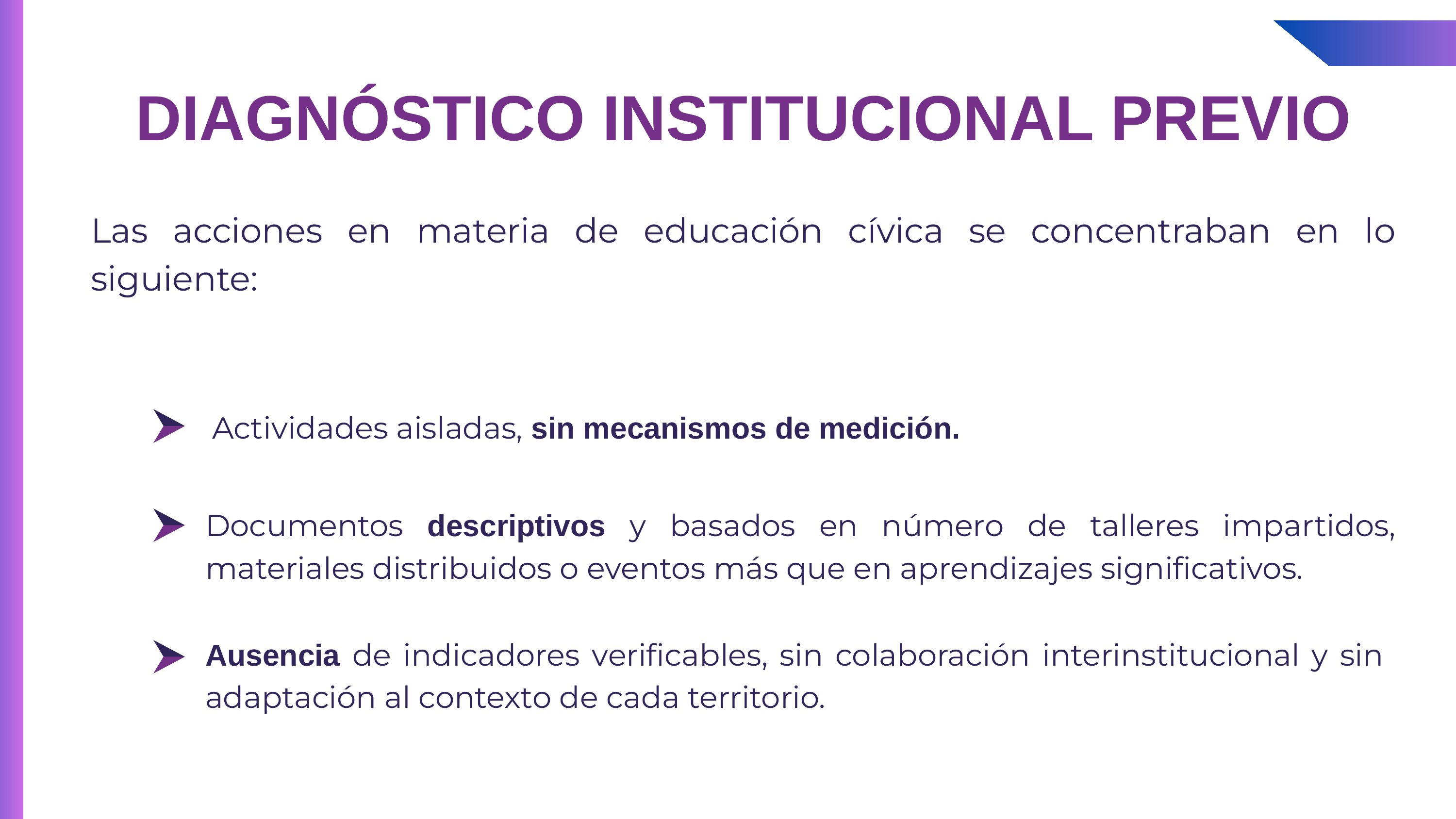

DIAGNÓSTICO INSTITUCIONAL PREVIO
Las acciones en materia de educación cívica se concentraban en lo siguiente:

Actividades aisladas, sin mecanismos de medición.

Documentos descriptivos y basados en número de talleres impartidos, materiales distribuidos o eventos más que en aprendizajes significativos.

Ausencia de indicadores verificables, sin colaboración interinstitucional y sin  adaptación al contexto de cada territorio.